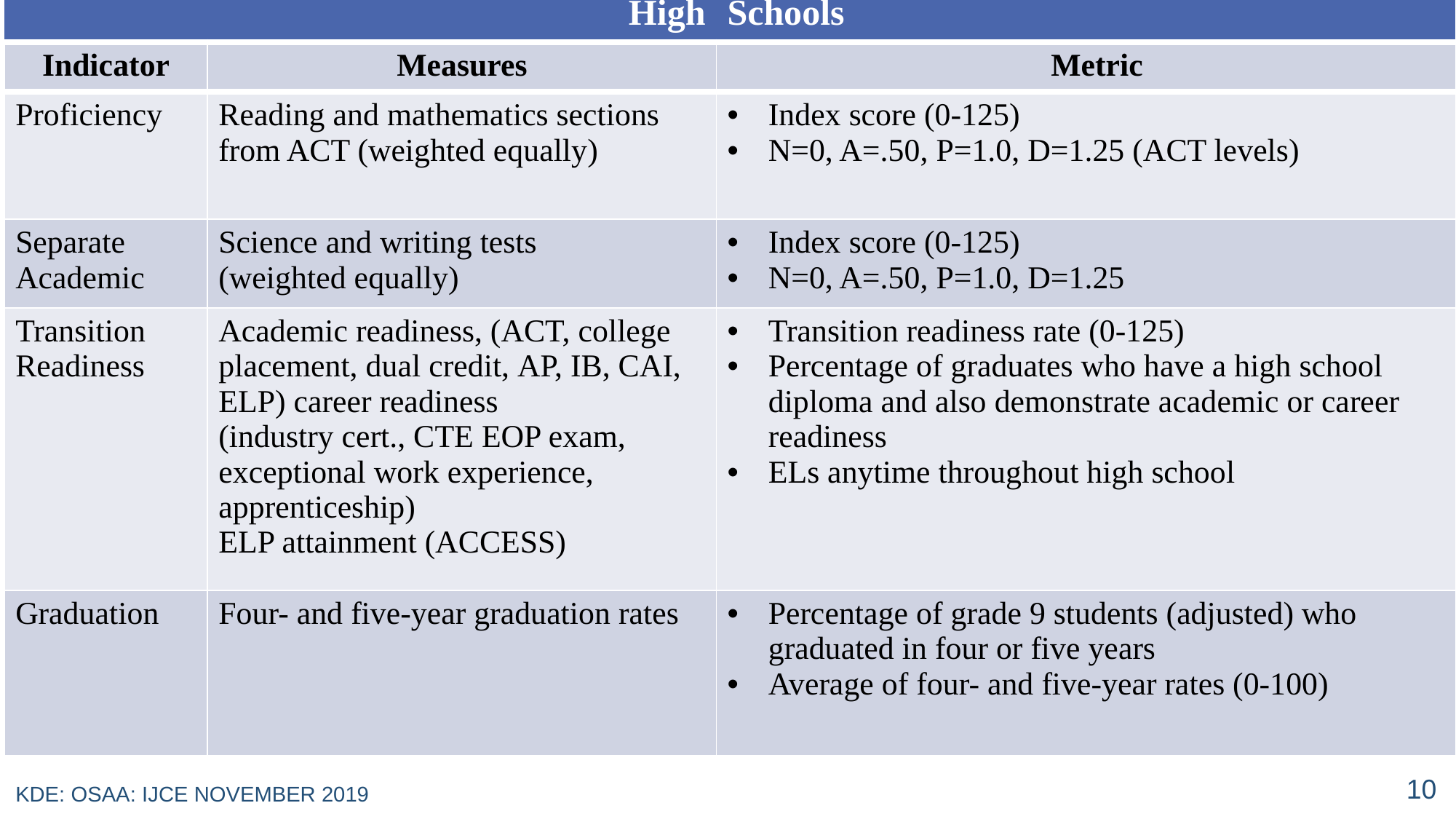

|  | High | Schools |
| --- | --- | --- |
| Indicator | Measures | Metric |
| Proficiency | Reading and mathematics sections from ACT (weighted equally) | Index score (0-125) N=0, A=.50, P=1.0, D=1.25 (ACT levels) |
| Separate Academic | Science and writing tests (weighted equally) | Index score (0-125) N=0, A=.50, P=1.0, D=1.25 |
| Transition Readiness | Academic readiness, (ACT, college placement, dual credit, AP, IB, CAI, ELP) career readiness (industry cert., CTE EOP exam, exceptional work experience, apprenticeship) ELP attainment (ACCESS) | Transition readiness rate (0-125) Percentage of graduates who have a high school diploma and also demonstrate academic or career readiness ELs anytime throughout high school |
| Graduation | Four- and five-year graduation rates | Percentage of grade 9 students (adjusted) who graduated in four or five years Average of four- and five-year rates (0-100) |
10
KDE: OSAA: IJCE NOVEMBER 2019